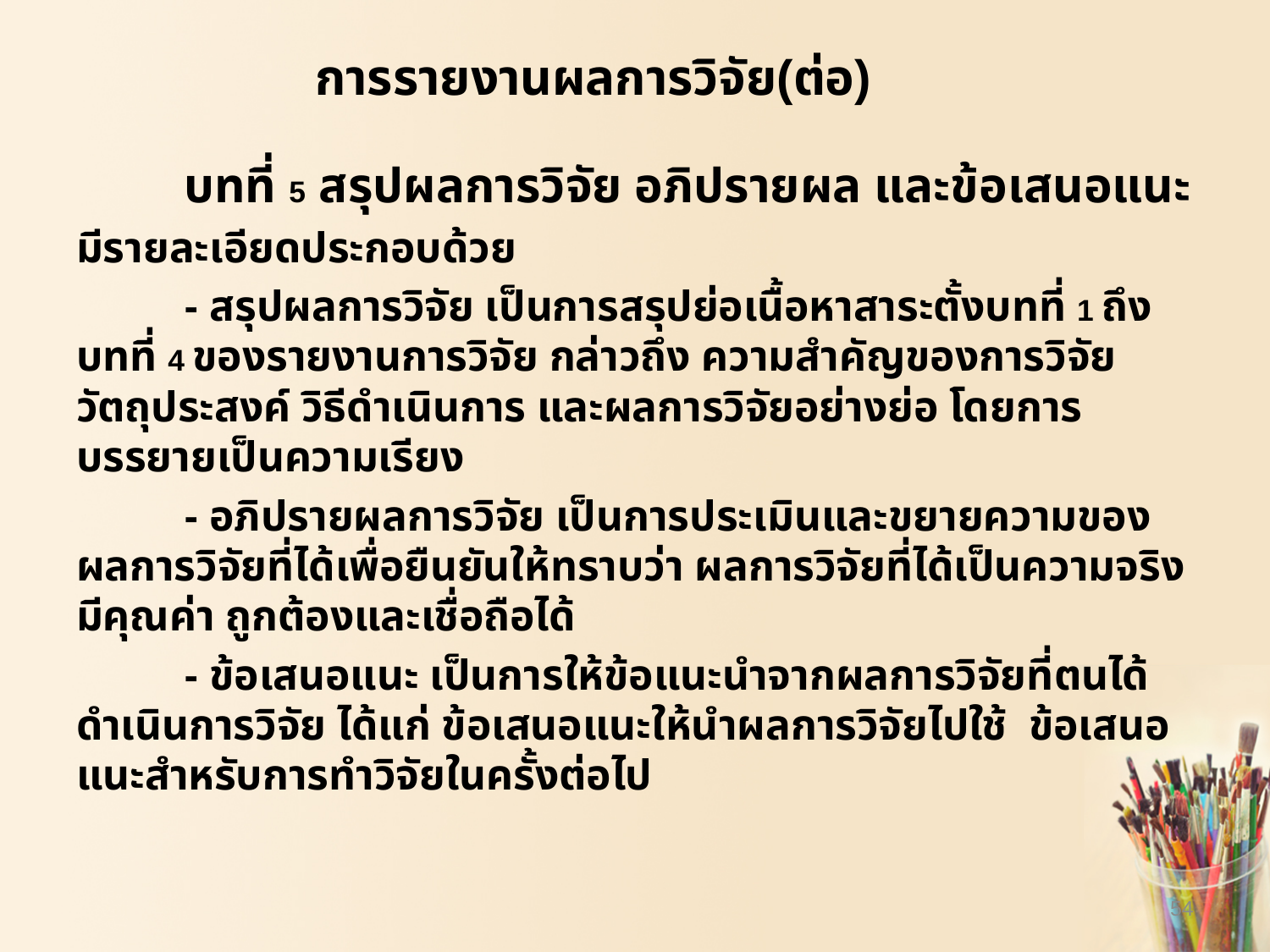

# การรายงานผลการวิจัย(ต่อ)
	บทที่ 5 สรุปผลการวิจัย อภิปรายผล และข้อเสนอแนะ
มีรายละเอียดประกอบด้วย
	- สรุปผลการวิจัย เป็นการสรุปย่อเนื้อหาสาระตั้งบทที่ 1 ถึง บทที่ 4 ของรายงานการวิจัย กล่าวถึง ความสำคัญของการวิจัย วัตถุประสงค์ วิธีดำเนินการ และผลการวิจัยอย่างย่อ โดยการบรรยายเป็นความเรียง
	- อภิปรายผลการวิจัย เป็นการประเมินและขยายความของผลการวิจัยที่ได้เพื่อยืนยันให้ทราบว่า ผลการวิจัยที่ได้เป็นความจริง มีคุณค่า ถูกต้องและเชื่อถือได้
	- ข้อเสนอแนะ เป็นการให้ข้อแนะนำจากผลการวิจัยที่ตนได้ดำเนินการวิจัย ได้แก่ ข้อเสนอแนะให้นำผลการวิจัยไปใช้  ข้อเสนอแนะสำหรับการทำวิจัยในครั้งต่อไป
54